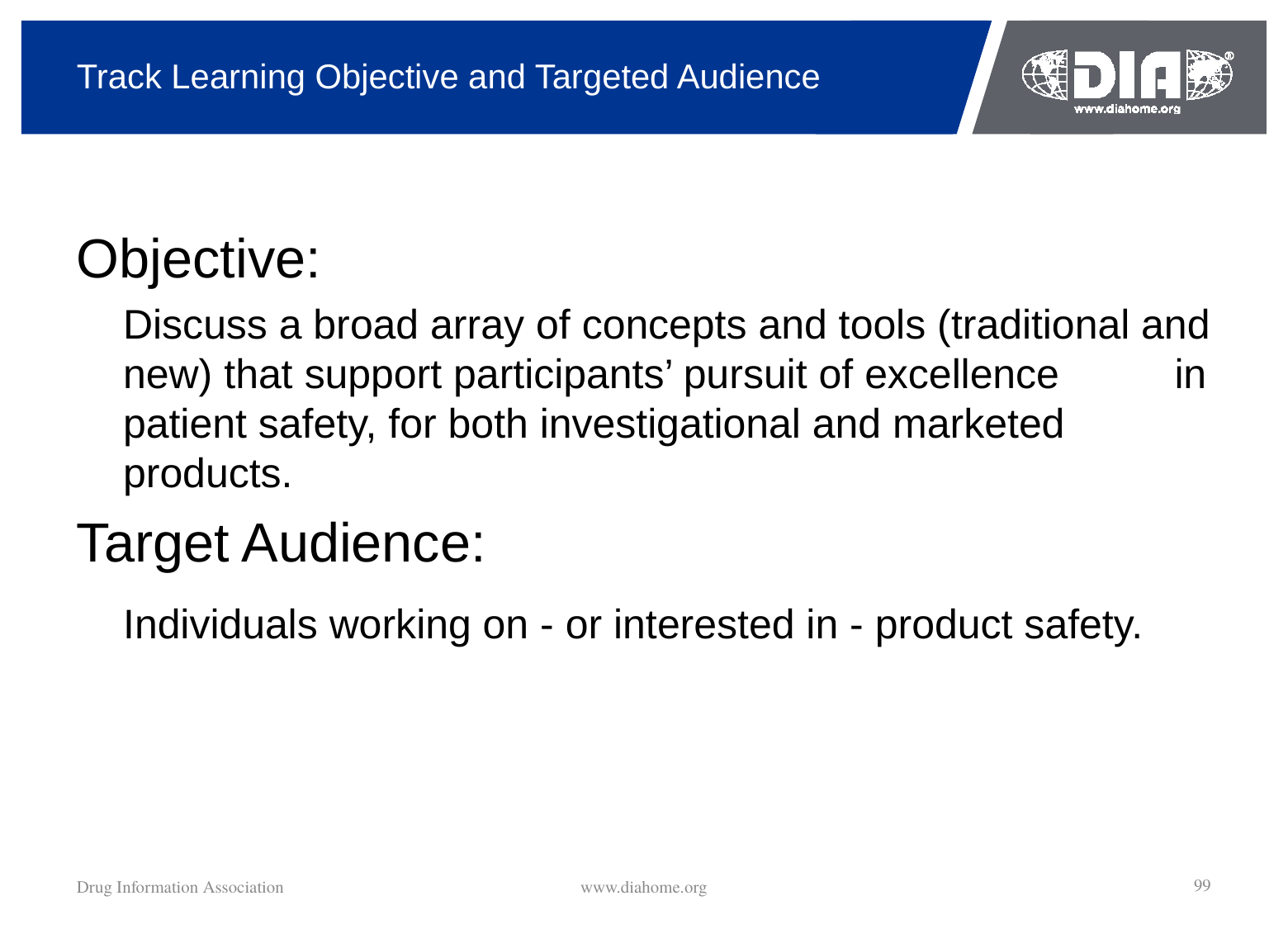

# Track Learning Objective and Targeted Audience
Objective:
	Discuss a broad array of concepts and tools (traditional and new) that support participants’ pursuit of excellence          in patient safety, for both investigational and marketed products.
Target Audience:
	Individuals working on - or interested in - product safety.
Drug Information Association
www.diahome.org
99